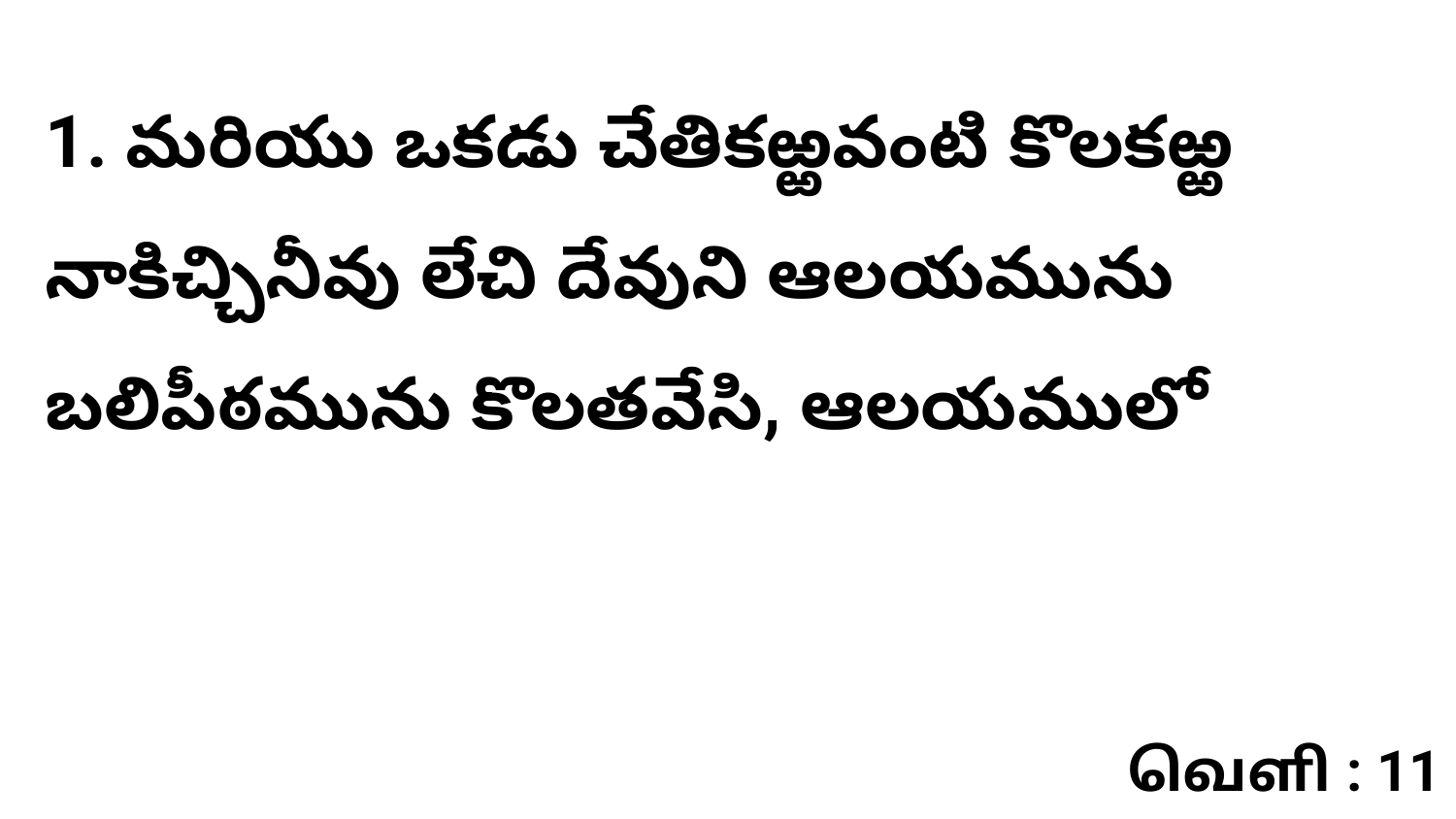

1. మరియు ఒకడు చేతికఱ్ఱవంటి కొలకఱ్ఱ నాకిచ్చినీవు లేచి దేవుని ఆలయమును బలిపీఠమును కొలతవేసి, ఆలయములో
வெளி : 11